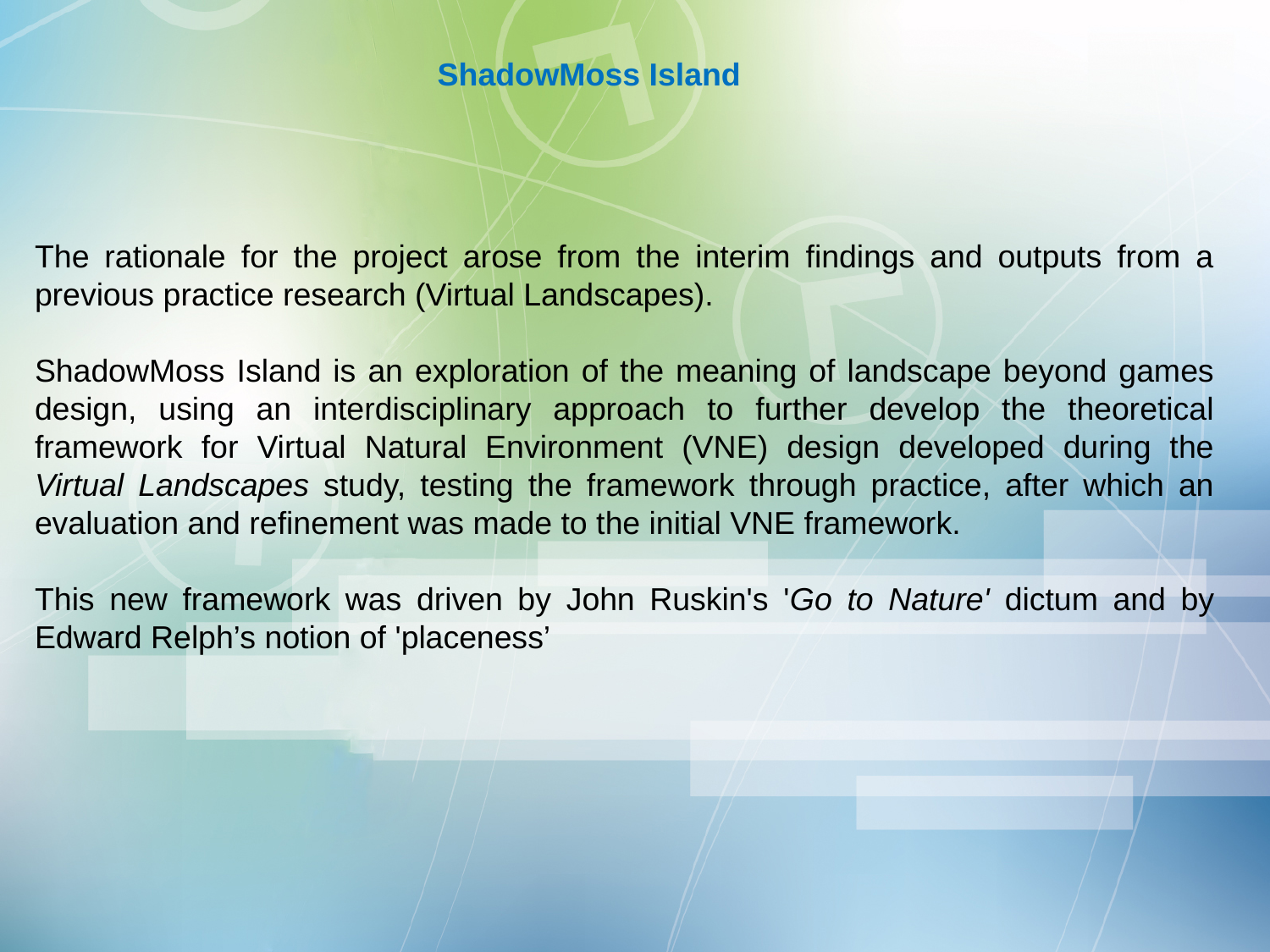

ShadowMoss Island

The rationale for the project arose from the interim findings and outputs from a previous practice research (Virtual Landscapes).

ShadowMoss Island is an exploration of the meaning of landscape beyond games design, using an interdisciplinary approach to further develop the theoretical framework for Virtual Natural Environment (VNE) design developed during the Virtual Landscapes study, testing the framework through practice, after which an evaluation and refinement was made to the initial VNE framework.

This new framework was driven by John Ruskin's 'Go to Nature' dictum and by Edward Relph’s notion of 'placeness’